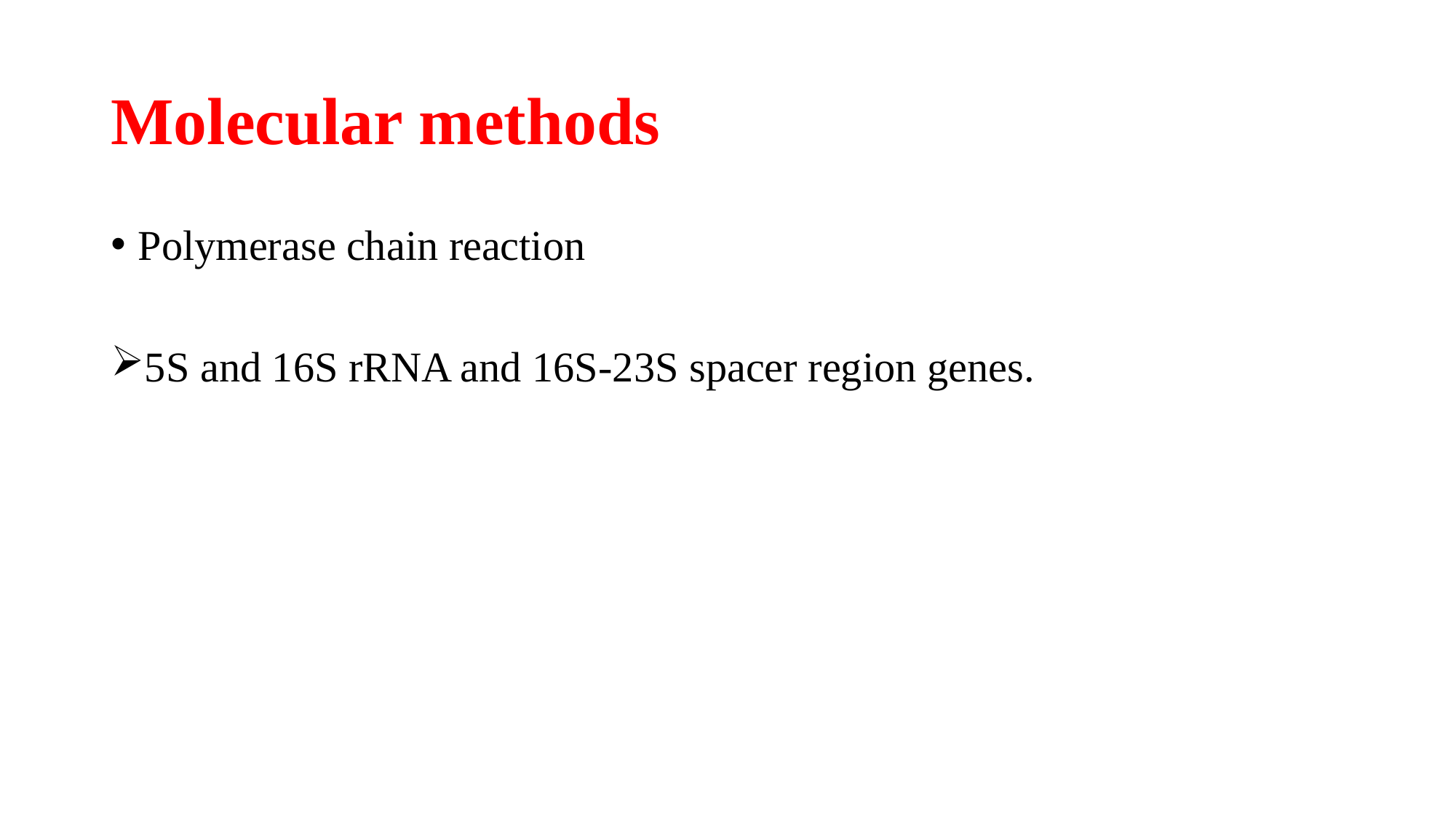

# Molecular methods
Polymerase chain reaction

5S and 16S rRNA and 16S-23S spacer region genes.